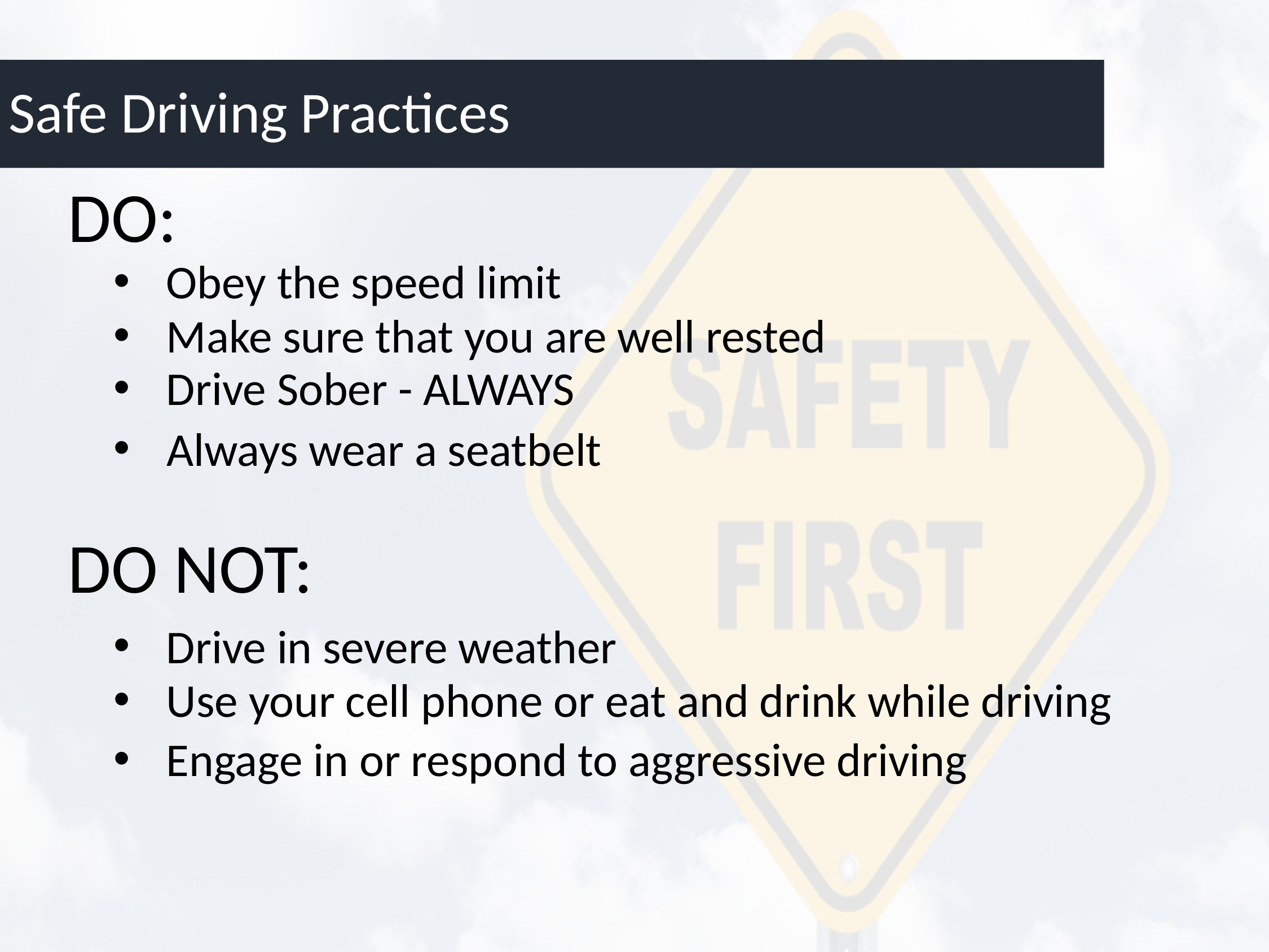

# Safe Driving Practices
DO:
Obey the speed limit
Make sure that you are well rested
Drive Sober - ALWAYS
Always wear a seatbelt
DO NOT:
Drive in severe weather
Use your cell phone or eat and drink while driving
Engage in or respond to aggressive driving